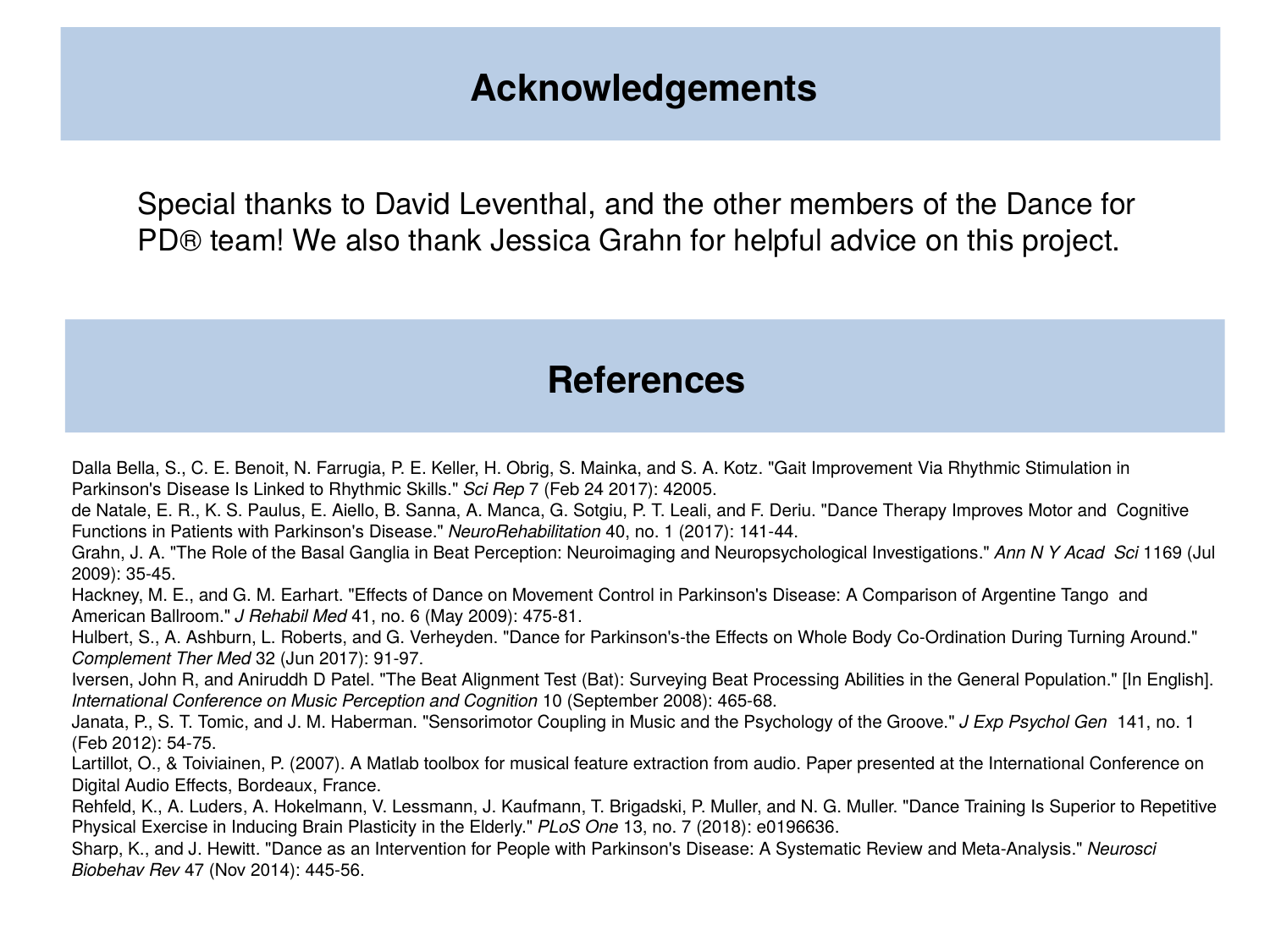

Acknowledgements
Special thanks to David Leventhal, and the other members of the Dance for PD® team! We also thank Jessica Grahn for helpful advice on this project.

References
Dalla Bella, S., C. E. Benoit, N. Farrugia, P. E. Keller, H. Obrig, S. Mainka, and S. A. Kotz. "Gait Improvement Via Rhythmic Stimulation in Parkinson's Disease Is Linked to Rhythmic Skills." Sci Rep 7 (Feb 24 2017): 42005.
de Natale, E. R., K. S. Paulus, E. Aiello, B. Sanna, A. Manca, G. Sotgiu, P. T. Leali, and F. Deriu. "Dance Therapy Improves Motor and  Cognitive Functions in Patients with Parkinson's Disease." NeuroRehabilitation 40, no. 1 (2017): 141-44.
Grahn, J. A. "The Role of the Basal Ganglia in Beat Perception: Neuroimaging and Neuropsychological Investigations." Ann N Y Acad  Sci 1169 (Jul 2009): 35-45.
Hackney, M. E., and G. M. Earhart. "Effects of Dance on Movement Control in Parkinson's Disease: A Comparison of Argentine Tango  and American Ballroom." J Rehabil Med 41, no. 6 (May 2009): 475-81.
Hulbert, S., A. Ashburn, L. Roberts, and G. Verheyden. "Dance for Parkinson's-the Effects on Whole Body Co-Ordination During Turning Around." Complement Ther Med 32 (Jun 2017): 91-97.
Iversen, John R, and Aniruddh D Patel. "The Beat Alignment Test (Bat): Surveying Beat Processing Abilities in the General Population." [In English]. International Conference on Music Perception and Cognition 10 (September 2008): 465-68.
Janata, P., S. T. Tomic, and J. M. Haberman. "Sensorimotor Coupling in Music and the Psychology of the Groove." J Exp Psychol Gen  141, no. 1 (Feb 2012): 54-75.
Lartillot, O., & Toiviainen, P. (2007). A Matlab toolbox for musical feature extraction from audio. Paper presented at the International Conference on Digital Audio Effects, Bordeaux, France.
Rehfeld, K., A. Luders, A. Hokelmann, V. Lessmann, J. Kaufmann, T. Brigadski, P. Muller, and N. G. Muller. "Dance Training Is Superior to Repetitive Physical Exercise in Inducing Brain Plasticity in the Elderly." PLoS One 13, no. 7 (2018): e0196636.
Sharp, K., and J. Hewitt. "Dance as an Intervention for People with Parkinson's Disease: A Systematic Review and Meta-Analysis." Neurosci Biobehav Rev 47 (Nov 2014): 445-56.